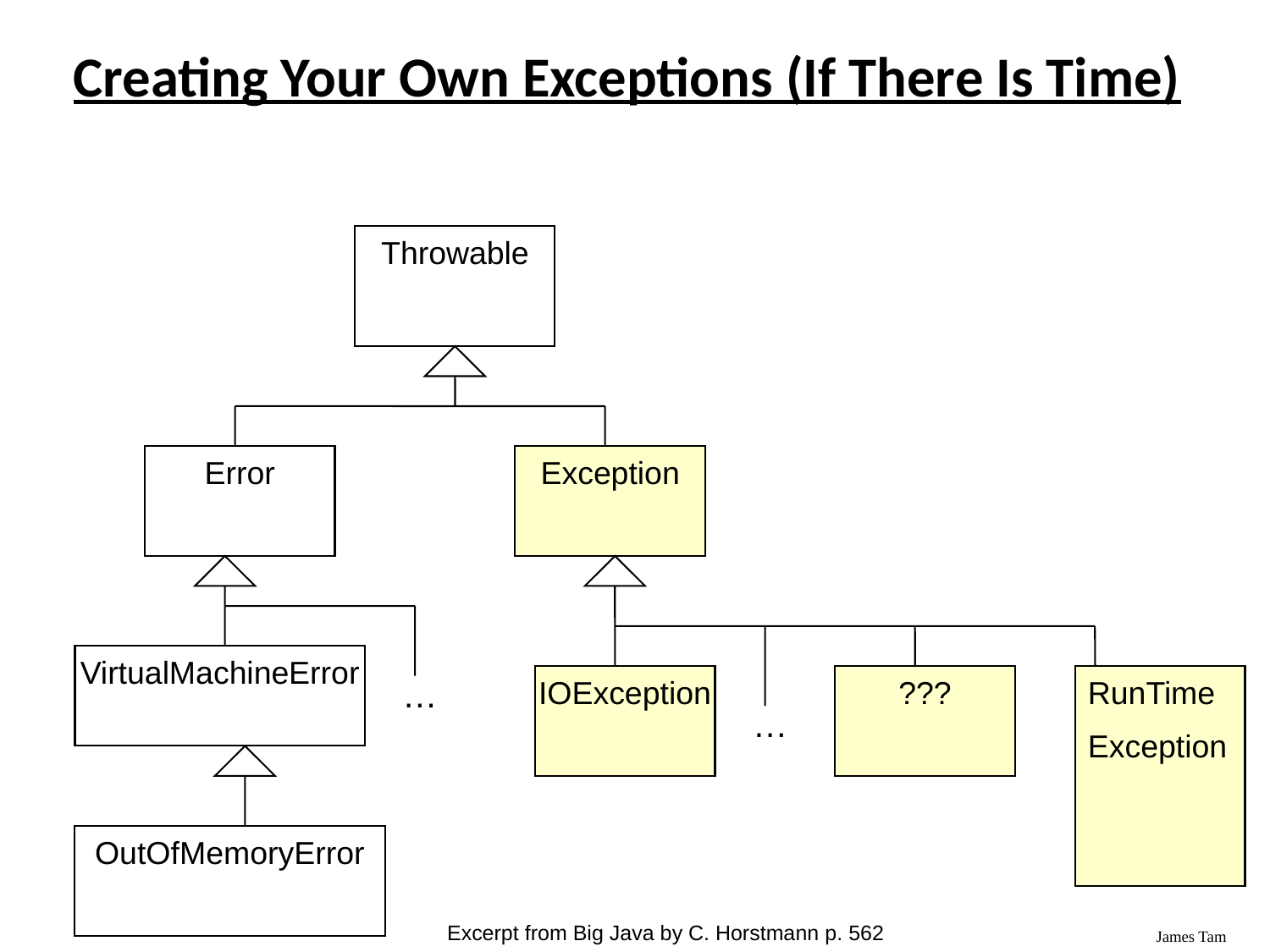

Creating Your Own Exceptions (If There Is Time)
Throwable

Error
Exception

VirtualMachineError
…
IOException
???
RunTime
Exception
…

OutOfMemoryError
Excerpt from Big Java by C. Horstmann p. 562